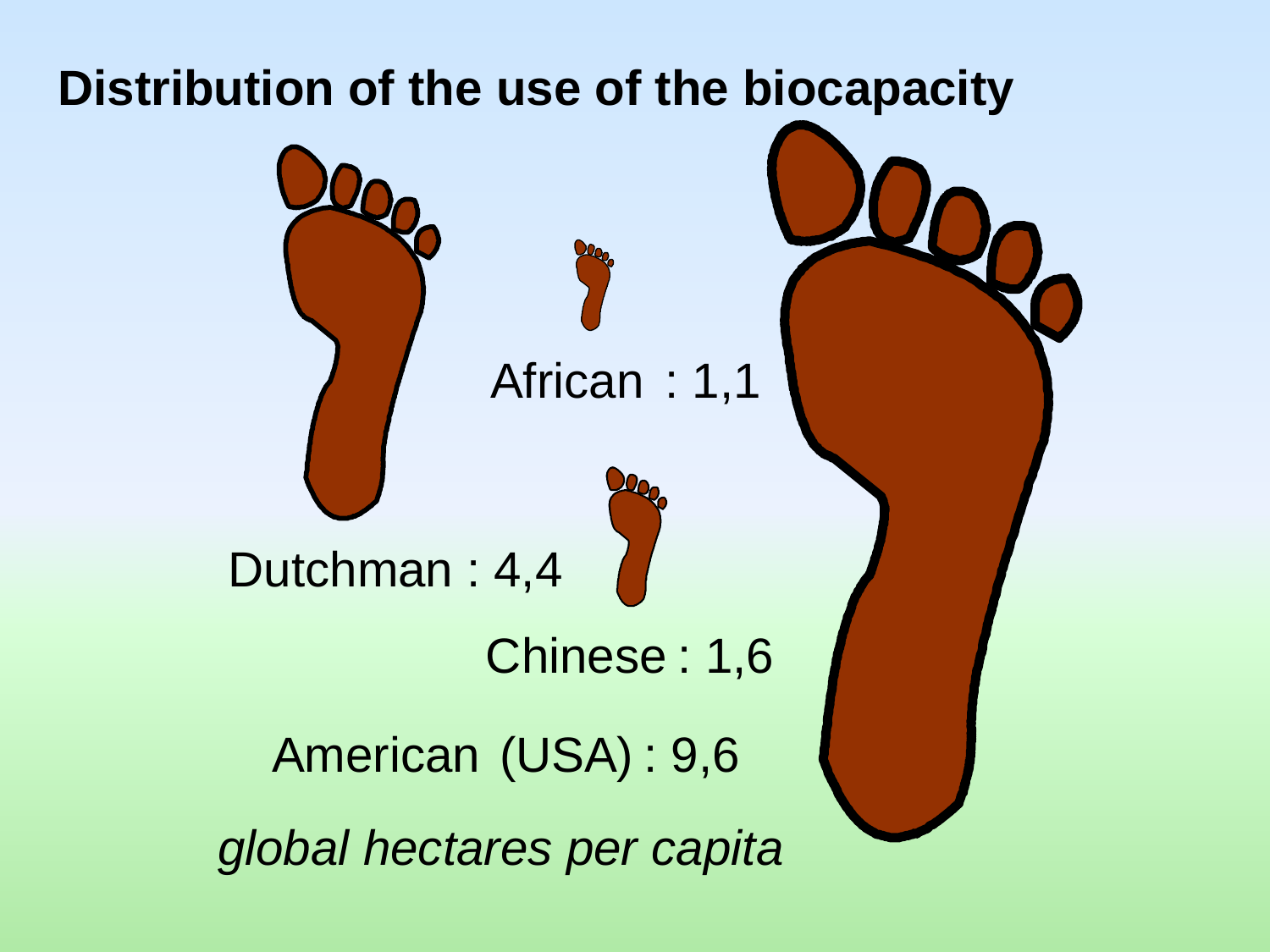

Distribution of the use of the biocapacity

African
: 1,1

Dutchman
: 4,4

Chinese
: 1,6

American
 (USA)
: 9,6
global hectares per capita